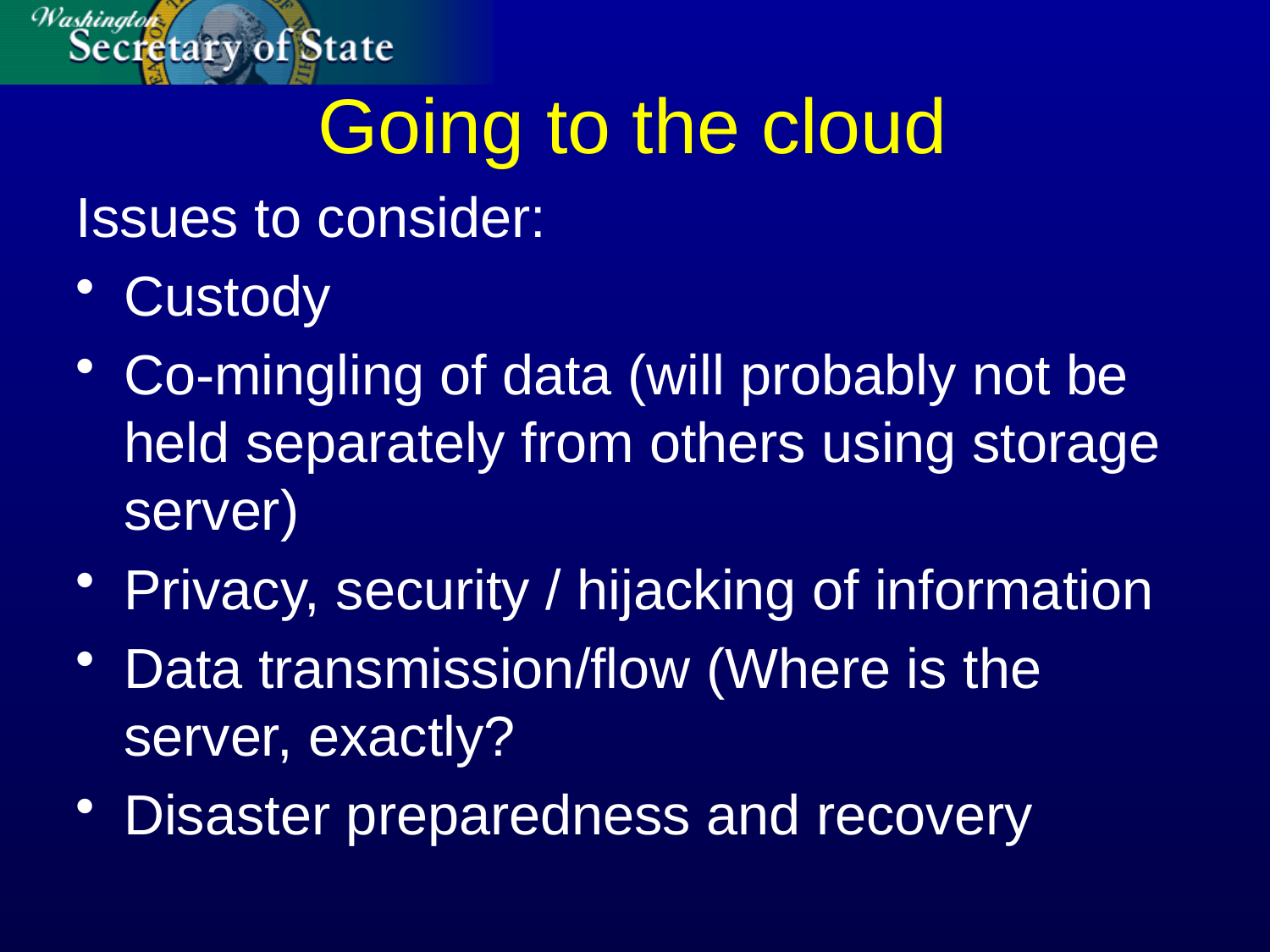

# Going to the cloud
Issues to consider:
Custody
Co-mingling of data (will probably not be held separately from others using storage server)
Privacy, security / hijacking of information
Data transmission/flow (Where is the server, exactly?
Disaster preparedness and recovery